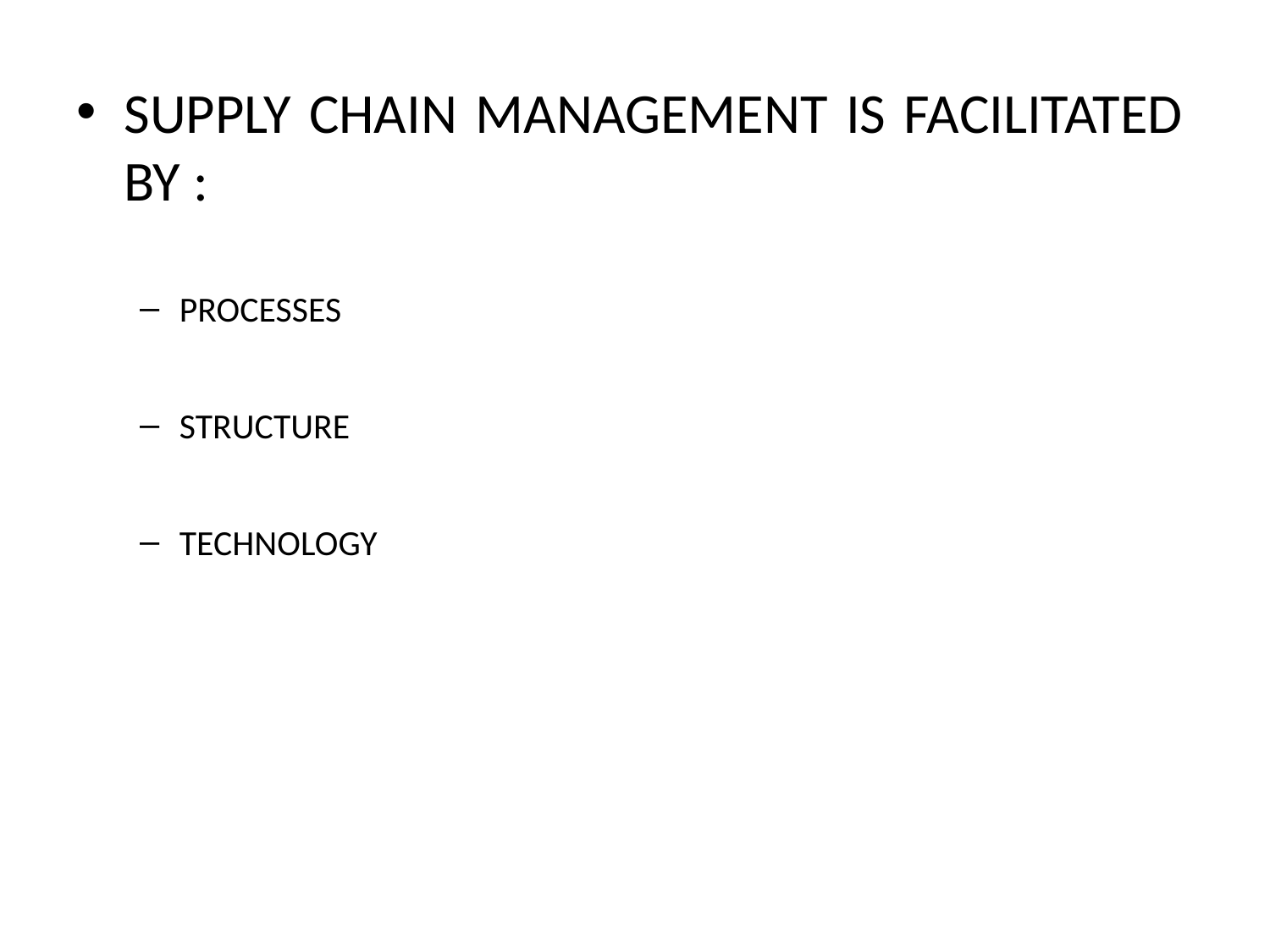

SUPPLY CHAIN MANAGEMENT IS FACILITATED BY :

PROCESSES

STRUCTURE

TECHNOLOGY